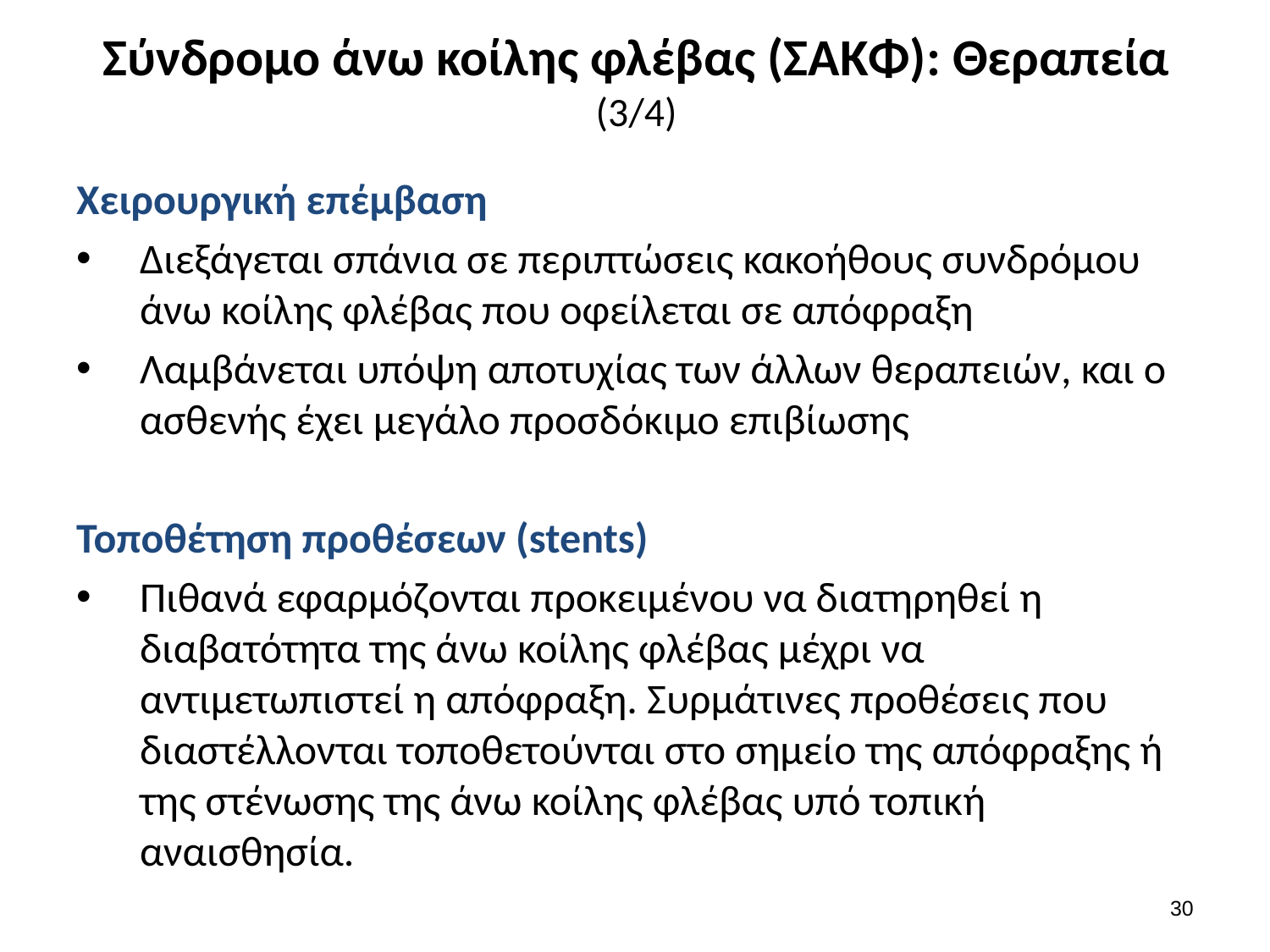

# Σύνδρομο άνω κοίλης φλέβας (ΣΑΚΦ): Θεραπεία (3/4)
Χειρουργική επέμβαση
Διεξάγεται σπάνια σε περιπτώσεις κακοήθους συνδρόμου άνω κοίλης φλέβας που οφείλεται σε απόφραξη
Λαμβάνεται υπόψη αποτυχίας των άλλων θεραπειών, και ο ασθενής έχει μεγάλο προσδόκιμο επιβίωσης

Τοποθέτηση προθέσεων (stents)
Πιθανά εφαρμόζονται προκειμένου να διατηρηθεί η διαβατότητα της άνω κοίλης φλέβας μέχρι να αντιμετωπιστεί η απόφραξη. Συρμάτινες προθέσεις που διαστέλλονται τοποθετούνται στο σημείο της απόφραξης ή της στένωσης της άνω κοίλης φλέβας υπό τοπική αναισθησία.

30